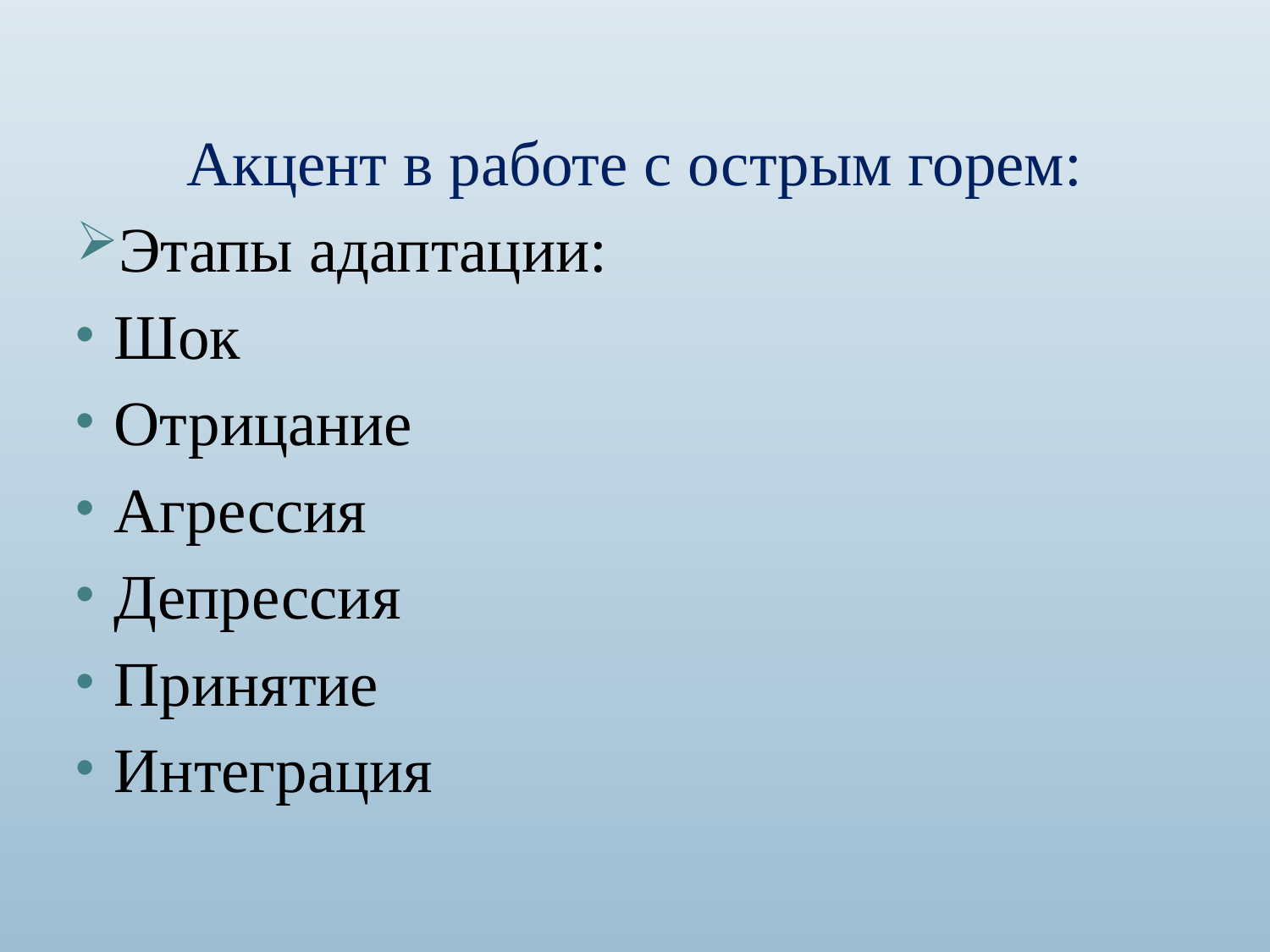

Акцент в работе с острым горем:
Этапы адаптации:
Шок
Отрицание
Агрессия
Депрессия
Принятие
Интеграция